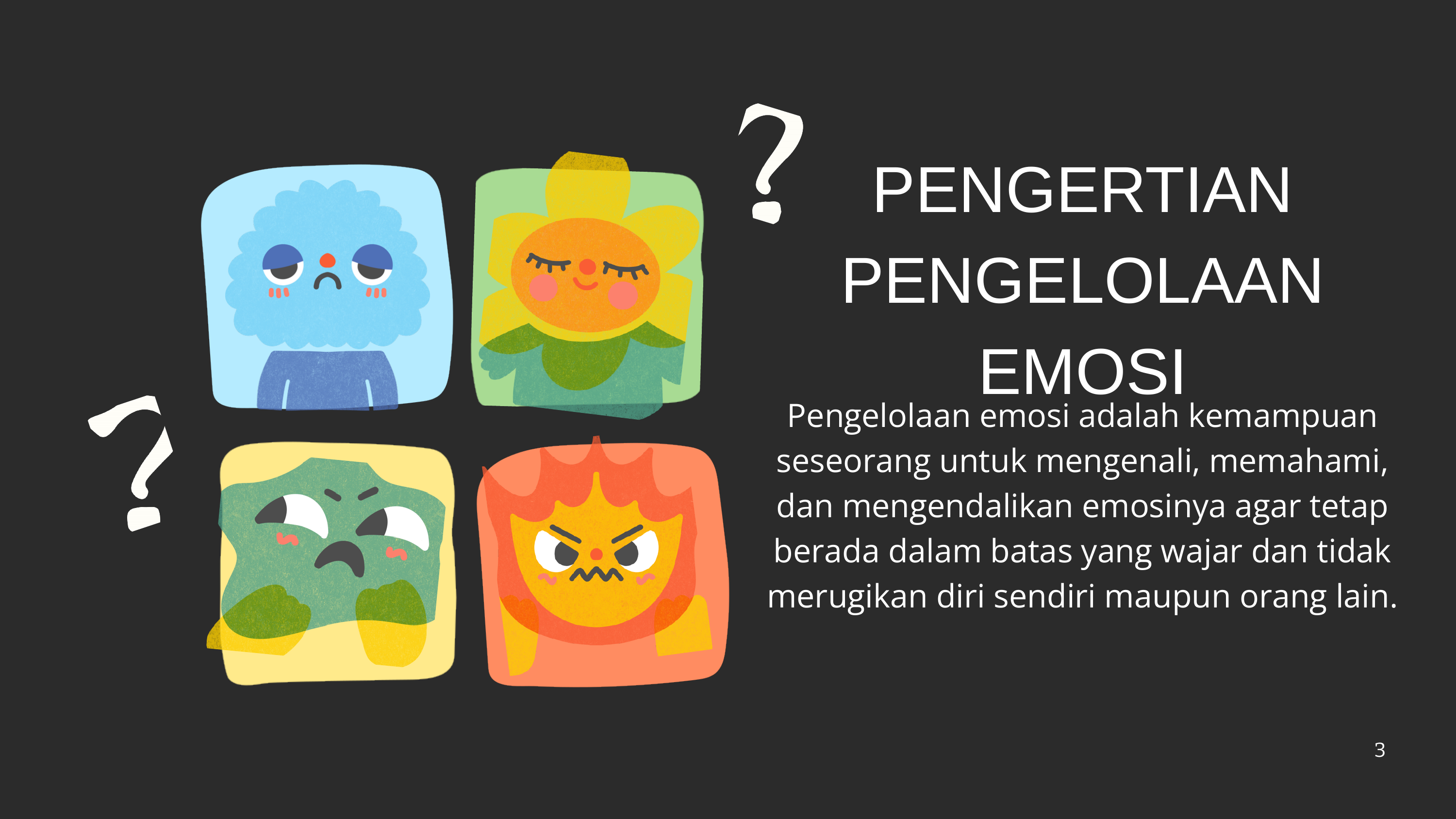

PENGERTIAN
PENGELOLAAN EMOSI

Pengelolaan emosi adalah kemampuan seseorang untuk mengenali, memahami, dan mengendalikan emosinya agar tetap berada dalam batas yang wajar dan tidak merugikan diri sendiri maupun orang lain.

3